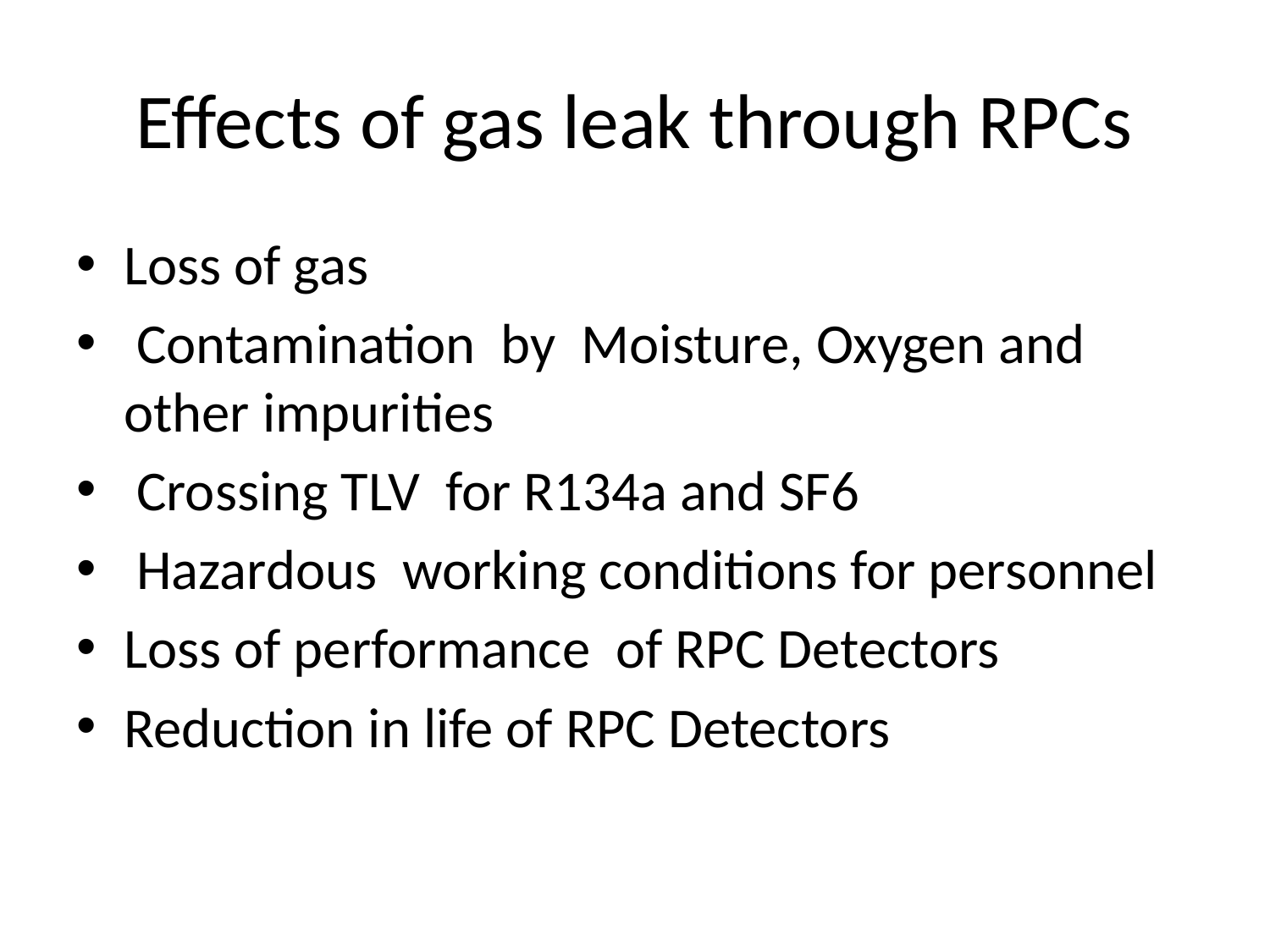

# Effects of gas leak through RPCs
Loss of gas
 Contamination  by  Moisture, Oxygen and other impurities
 Crossing TLV  for R134a and SF6
 Hazardous  working conditions for personnel
Loss of performance  of RPC Detectors
Reduction in life of RPC Detectors